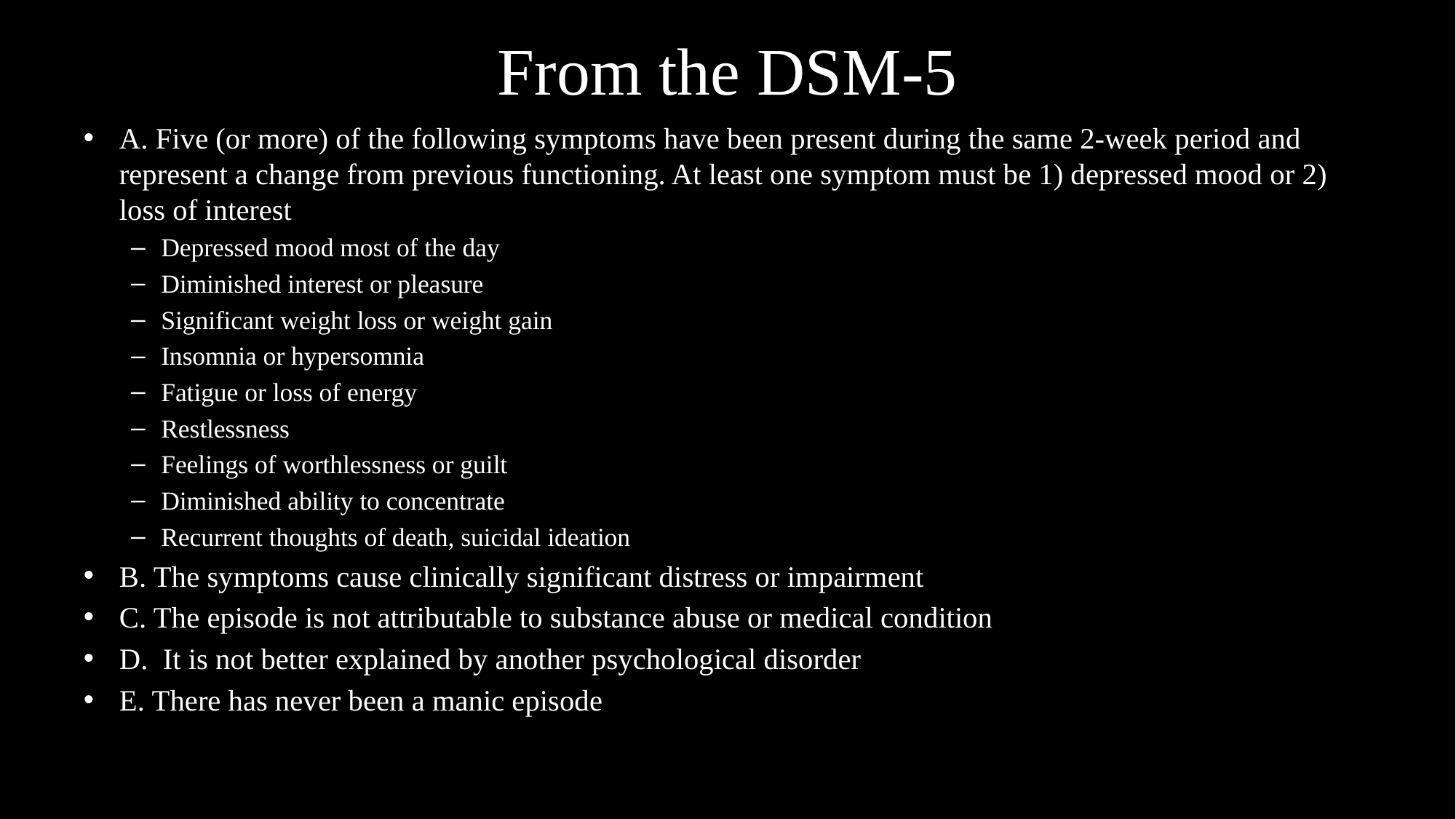

# From the DSM-5
A. Five (or more) of the following symptoms have been present during the same 2-week period and represent a change from previous functioning. At least one symptom must be 1) depressed mood or 2) loss of interest
Depressed mood most of the day
Diminished interest or pleasure
Significant weight loss or weight gain
Insomnia or hypersomnia
Fatigue or loss of energy
Restlessness
Feelings of worthlessness or guilt
Diminished ability to concentrate
Recurrent thoughts of death, suicidal ideation
B. The symptoms cause clinically significant distress or impairment
C. The episode is not attributable to substance abuse or medical condition
D.  It is not better explained by another psychological disorder
E. There has never been a manic episode